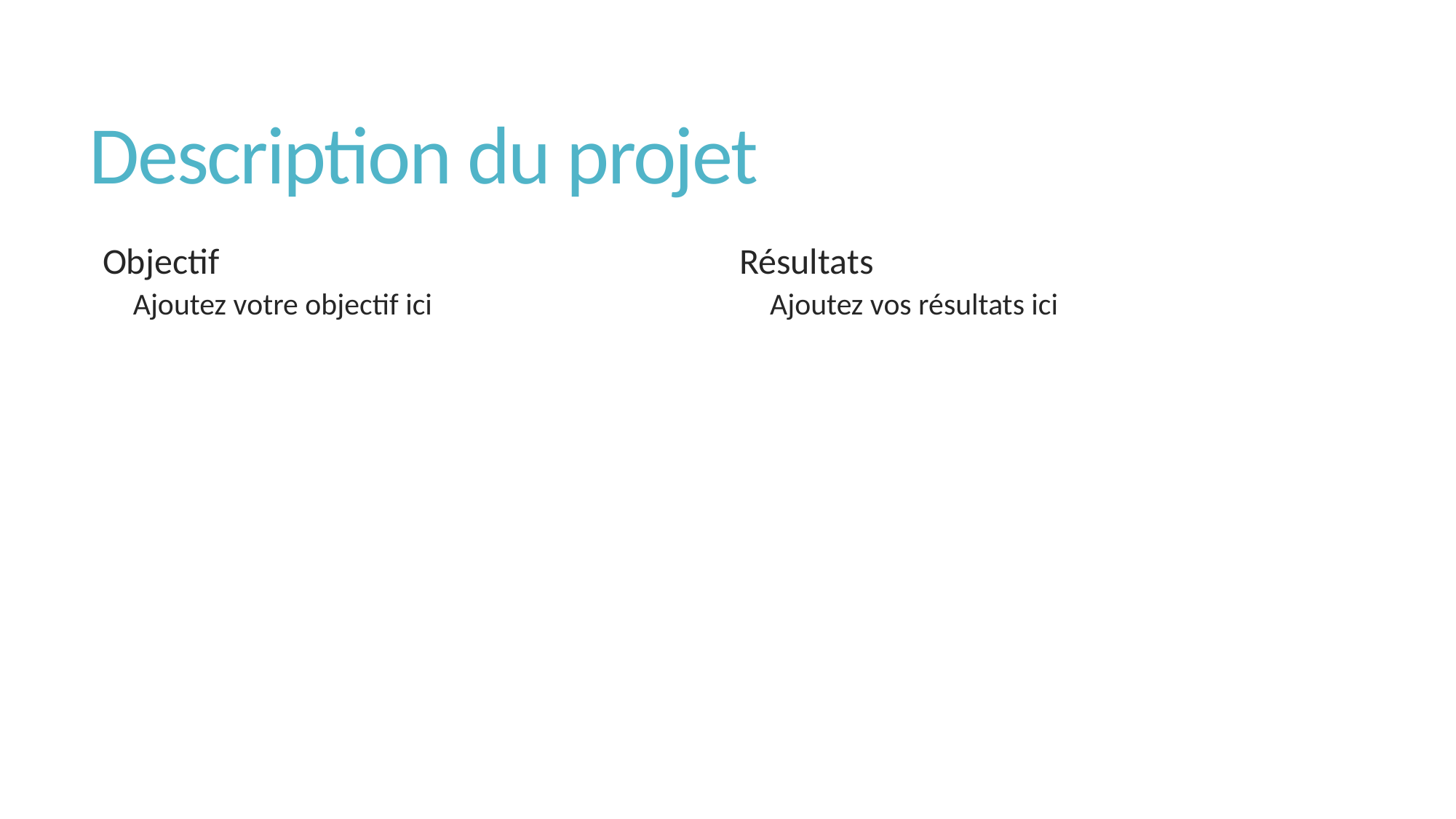

# Description du projet
Objectif
Ajoutez votre objectif ici
Résultats
Ajoutez vos résultats ici